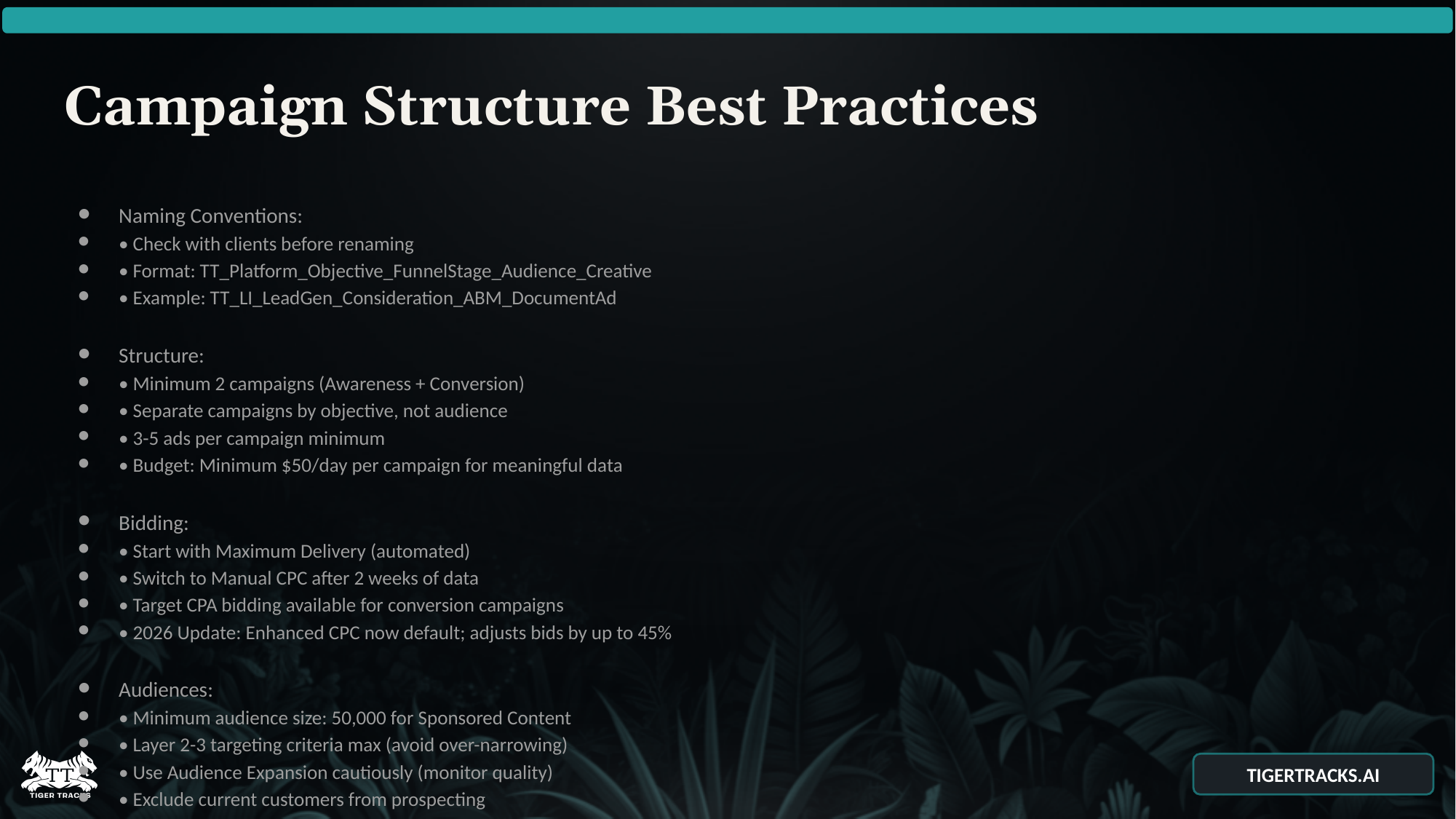

# Campaign Structure Best Practices
Naming Conventions:
• Check with clients before renaming
• Format: TT_Platform_Objective_FunnelStage_Audience_Creative
• Example: TT_LI_LeadGen_Consideration_ABM_DocumentAd

Structure:
• Minimum 2 campaigns (Awareness + Conversion)
• Separate campaigns by objective, not audience
• 3-5 ads per campaign minimum
• Budget: Minimum $50/day per campaign for meaningful data

Bidding:
• Start with Maximum Delivery (automated)
• Switch to Manual CPC after 2 weeks of data
• Target CPA bidding available for conversion campaigns
• 2026 Update: Enhanced CPC now default; adjusts bids by up to 45%

Audiences:
• Minimum audience size: 50,000 for Sponsored Content
• Layer 2-3 targeting criteria max (avoid over-narrowing)
• Use Audience Expansion cautiously (monitor quality)
• Exclude current customers from prospecting